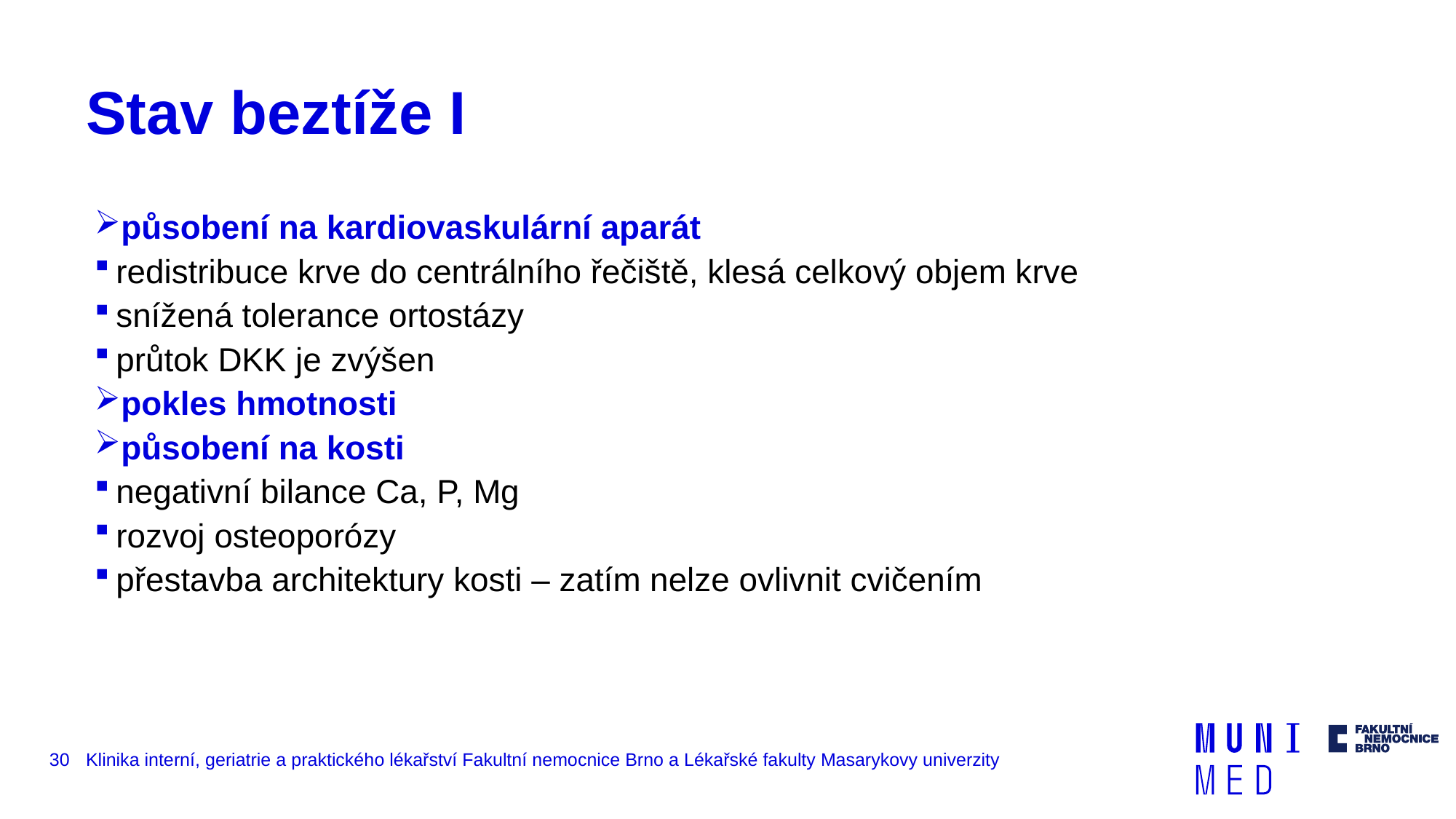

# Stav beztíže I
působení na kardiovaskulární aparát
redistribuce krve do centrálního řečiště, klesá celkový objem krve
snížená tolerance ortostázy
průtok DKK je zvýšen
pokles hmotnosti
působení na kosti
negativní bilance Ca, P, Mg
rozvoj osteoporózy
přestavba architektury kosti – zatím nelze ovlivnit cvičením
30
Klinika interní, geriatrie a praktického lékařství Fakultní nemocnice Brno a Lékařské fakulty Masarykovy univerzity